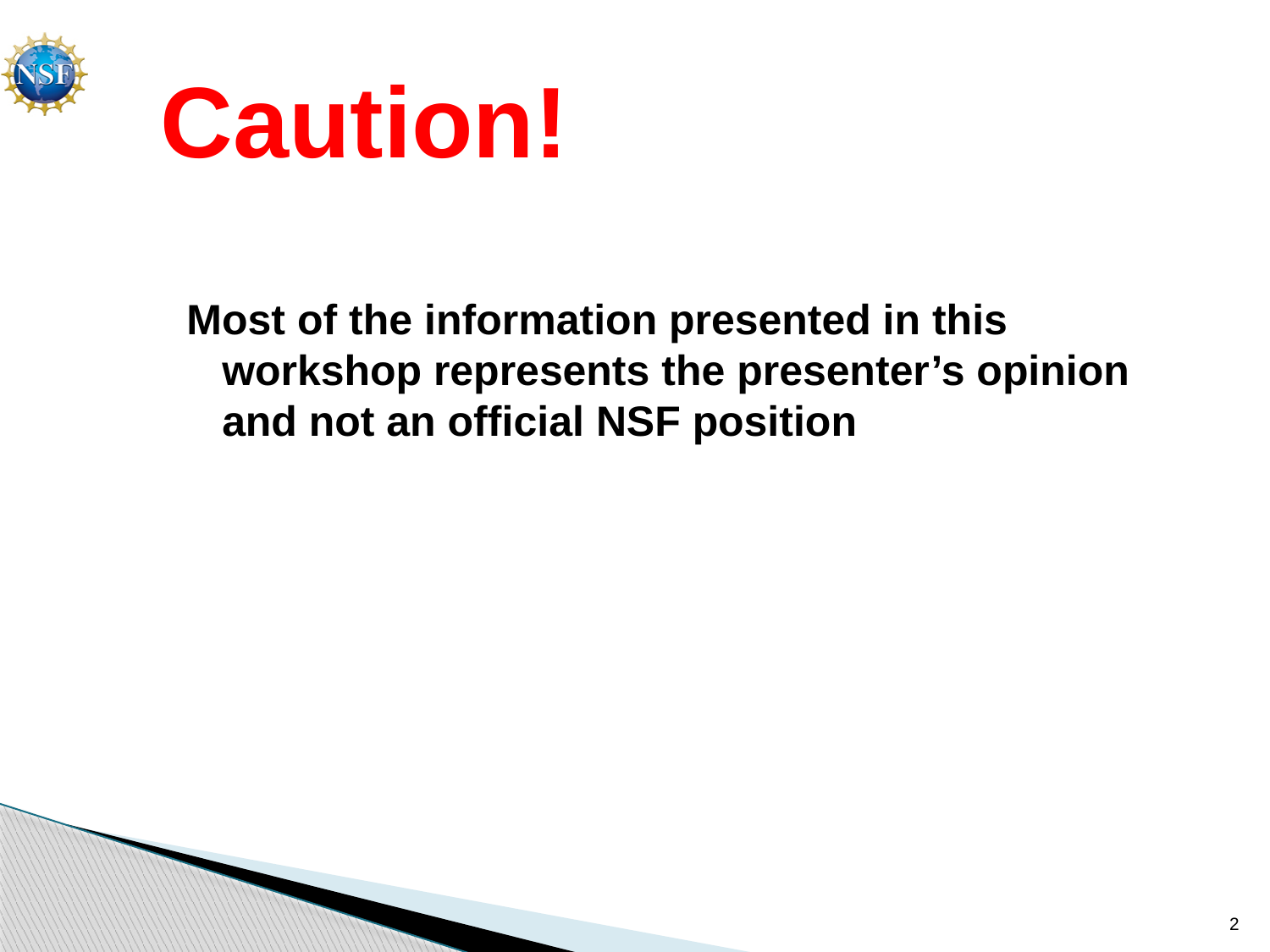

# Caution!

Most of the information presented in this workshop represents the presenter’s opinion and not an official NSF position
2